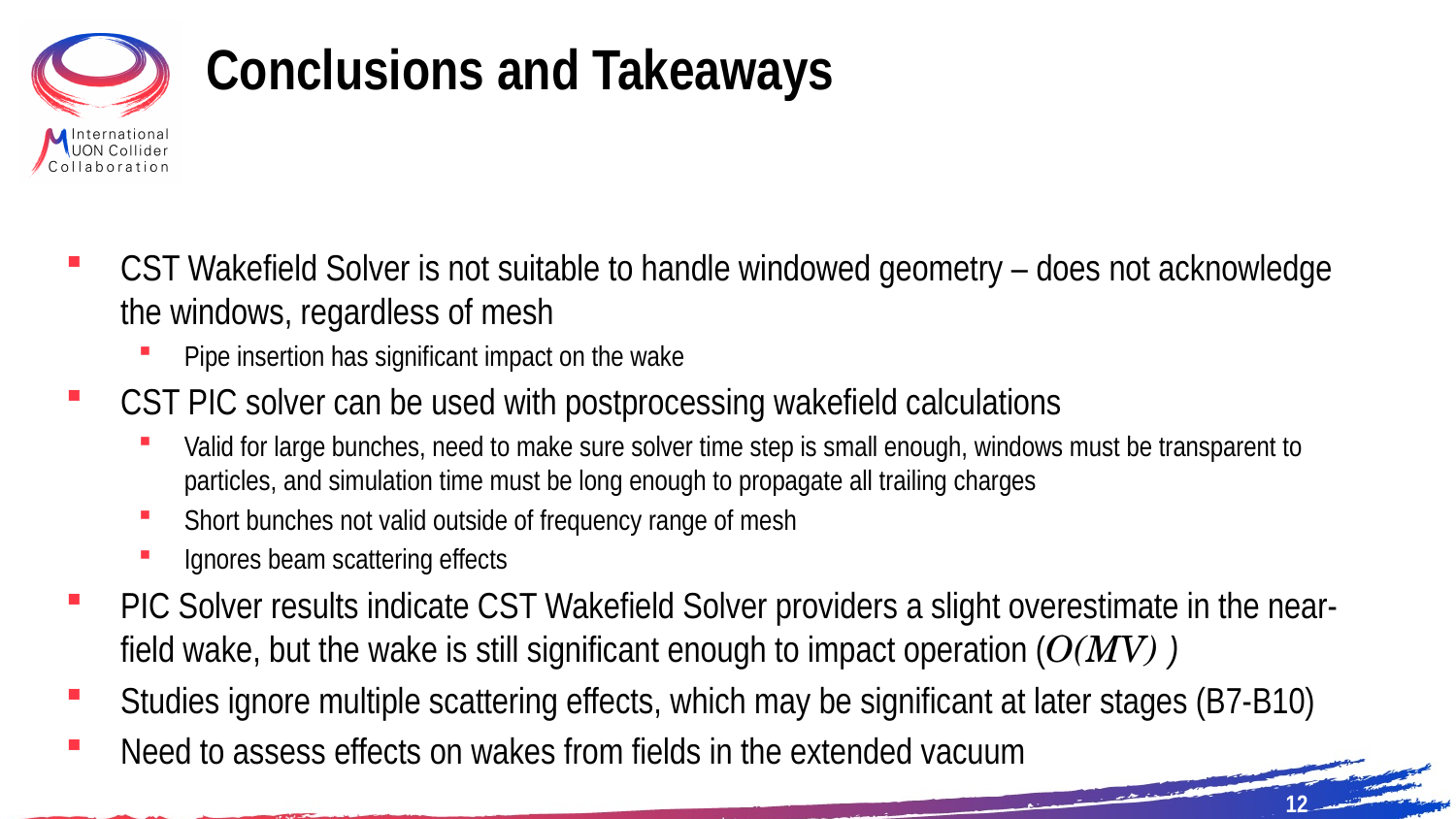

# Conclusions and Takeaways

CST Wakefield Solver is not suitable to handle windowed geometry – does not acknowledge the windows, regardless of mesh
Pipe insertion has significant impact on the wake
CST PIC solver can be used with postprocessing wakefield calculations
Valid for large bunches, need to make sure solver time step is small enough, windows must be transparent to particles, and simulation time must be long enough to propagate all trailing charges
Short bunches not valid outside of frequency range of mesh
Ignores beam scattering effects
PIC Solver results indicate CST Wakefield Solver providers a slight overestimate in the near-field wake, but the wake is still significant enough to impact operation (O(MV) )
Studies ignore multiple scattering effects, which may be significant at later stages (B7-B10)
Need to assess effects on wakes from fields in the extended vacuum

12